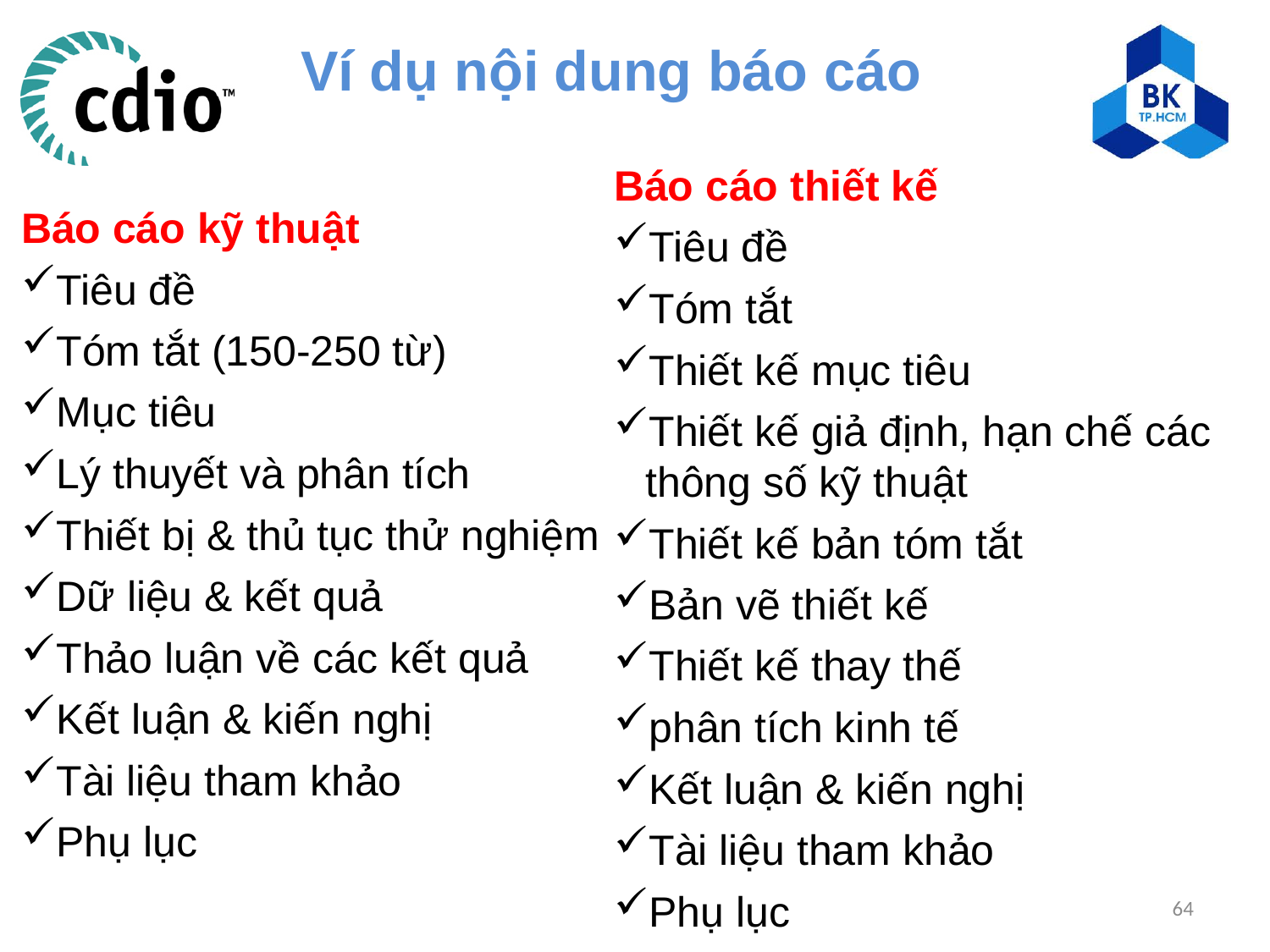

Ví dụ nội dung báo cáo
Báo cáo thiết kế
Tiêu đề
Tóm tắt
Thiết kế mục tiêu
Thiết kế giả định, hạn chế các thông số kỹ thuật
Thiết kế bản tóm tắt
Bản vẽ thiết kế
Thiết kế thay thế
phân tích kinh tế
Kết luận & kiến nghị
Tài liệu tham khảo
Phụ lục
Báo cáo kỹ thuật
Tiêu đề
Tóm tắt (150-250 từ)
Mục tiêu
Lý thuyết và phân tích
Thiết bị & thủ tục thử nghiệm
Dữ liệu & kết quả
Thảo luận về các kết quả
Kết luận & kiến nghị
Tài liệu tham khảo
Phụ lục
64